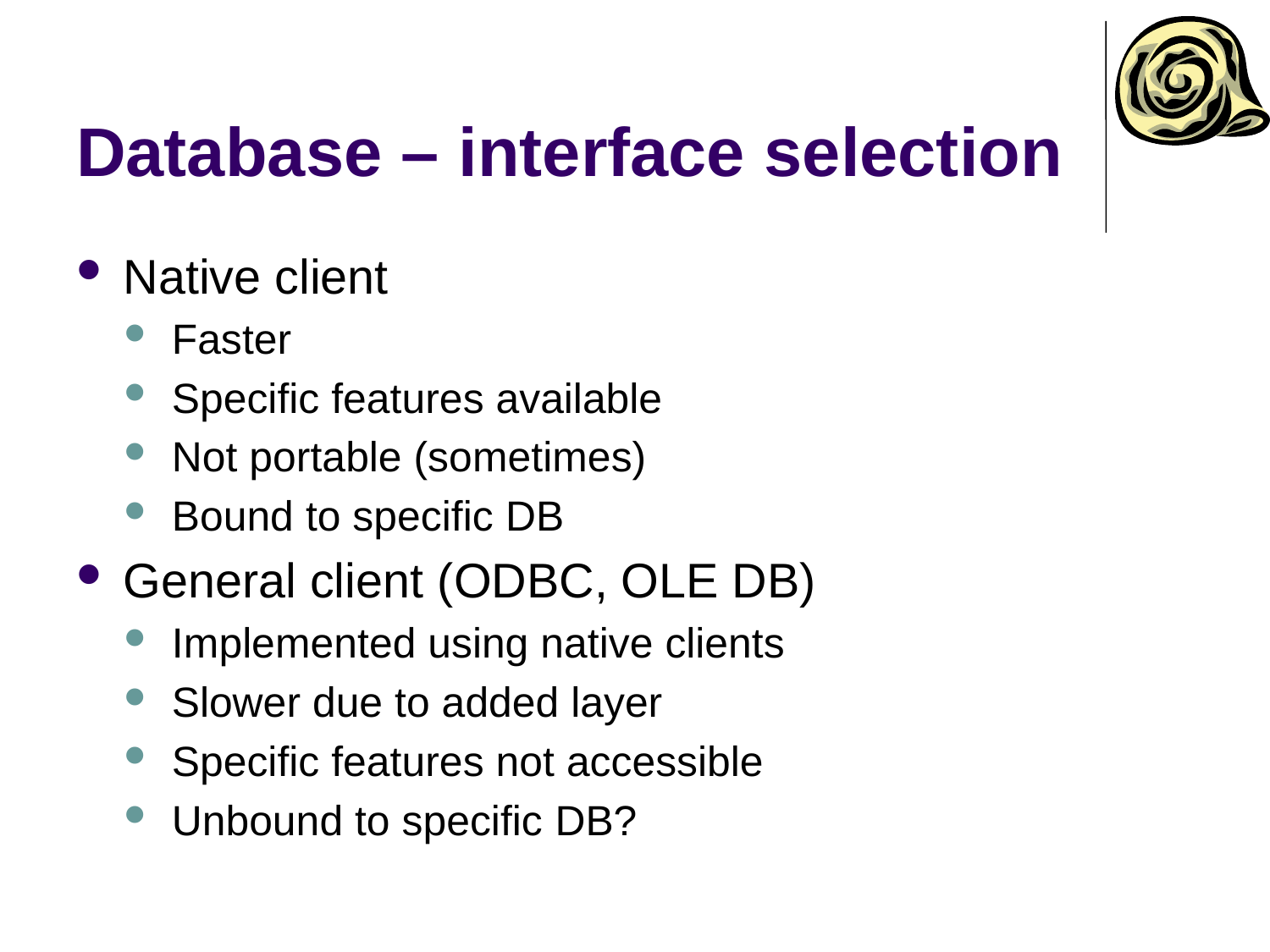

# Database – interface selection
Native client
Faster
Specific features available
Not portable (sometimes)
Bound to specific DB
General client (ODBC, OLE DB)
Implemented using native clients
Slower due to added layer
Specific features not accessible
Unbound to specific DB?